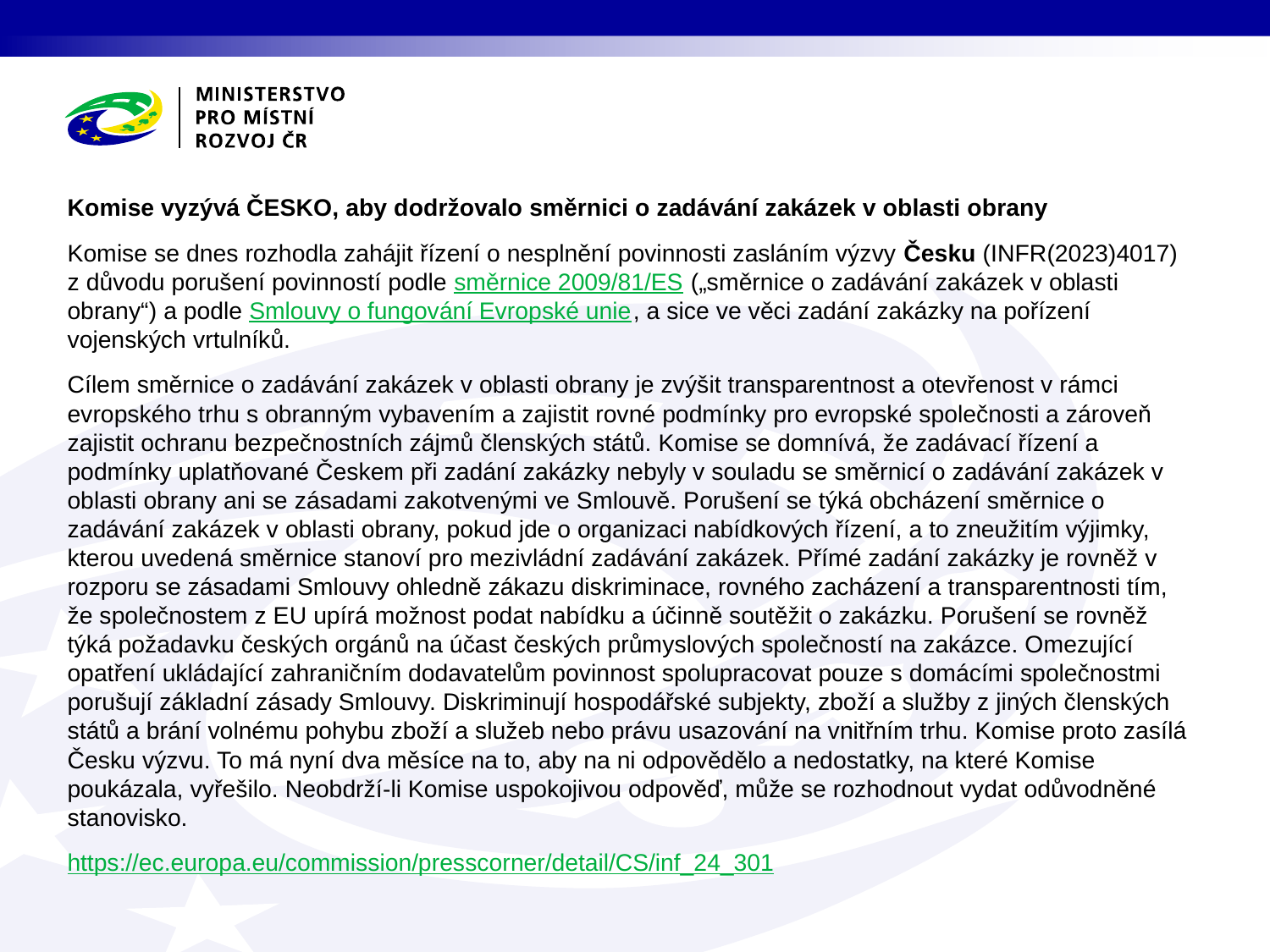

Komise vyzývá ČESKO, aby dodržovalo směrnici o zadávání zakázek v oblasti obrany
Komise se dnes rozhodla zahájit řízení o nesplnění povinnosti zasláním výzvy Česku (INFR(2023)4017) z důvodu porušení povinností podle směrnice 2009/81/ES („směrnice o zadávání zakázek v oblasti obrany“) a podle Smlouvy o fungování Evropské unie, a sice ve věci zadání zakázky na pořízení vojenských vrtulníků.
Cílem směrnice o zadávání zakázek v oblasti obrany je zvýšit transparentnost a otevřenost v rámci evropského trhu s obranným vybavením a zajistit rovné podmínky pro evropské společnosti a zároveň zajistit ochranu bezpečnostních zájmů členských států. Komise se domnívá, že zadávací řízení a podmínky uplatňované Českem při zadání zakázky nebyly v souladu se směrnicí o zadávání zakázek v oblasti obrany ani se zásadami zakotvenými ve Smlouvě. Porušení se týká obcházení směrnice o zadávání zakázek v oblasti obrany, pokud jde o organizaci nabídkových řízení, a to zneužitím výjimky, kterou uvedená směrnice stanoví pro mezivládní zadávání zakázek. Přímé zadání zakázky je rovněž v rozporu se zásadami Smlouvy ohledně zákazu diskriminace, rovného zacházení a transparentnosti tím, že společnostem z EU upírá možnost podat nabídku a účinně soutěžit o zakázku. Porušení se rovněž týká požadavku českých orgánů na účast českých průmyslových společností na zakázce. Omezující opatření ukládající zahraničním dodavatelům povinnost spolupracovat pouze s domácími společnostmi porušují základní zásady Smlouvy. Diskriminují hospodářské subjekty, zboží a služby z jiných členských států a brání volnému pohybu zboží a služeb nebo právu usazování na vnitřním trhu. Komise proto zasílá Česku výzvu. To má nyní dva měsíce na to, aby na ni odpovědělo a nedostatky, na které Komise poukázala, vyřešilo. Neobdrží-li Komise uspokojivou odpověď, může se rozhodnout vydat odůvodněné stanovisko.
https://ec.europa.eu/commission/presscorner/detail/CS/inf_24_301